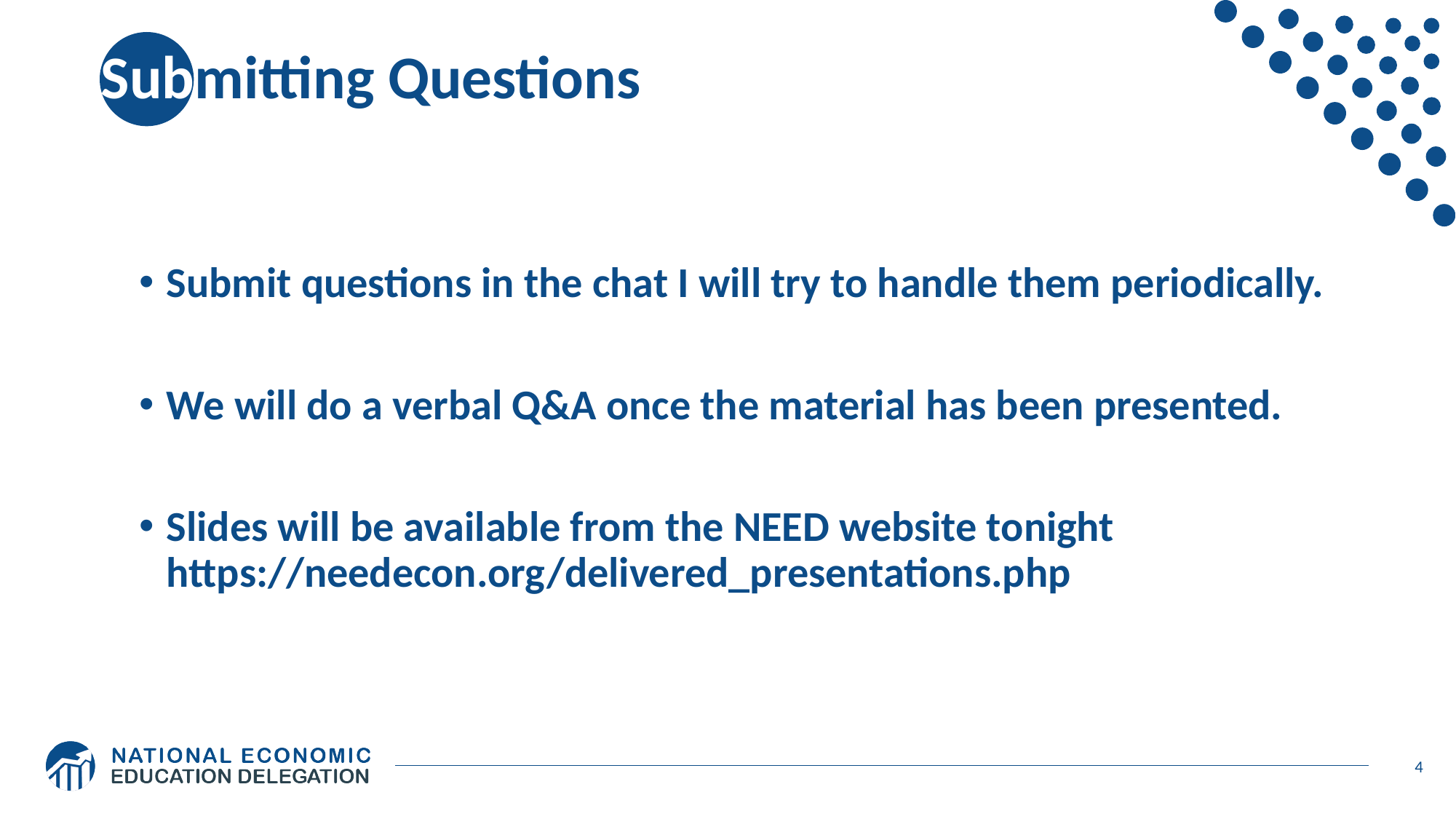

# Submitting Questions
Submit questions in the chat I will try to handle them periodically.

We will do a verbal Q&A once the material has been presented.

Slides will be available from the NEED website tonight https://needecon.org/delivered_presentations.php
4